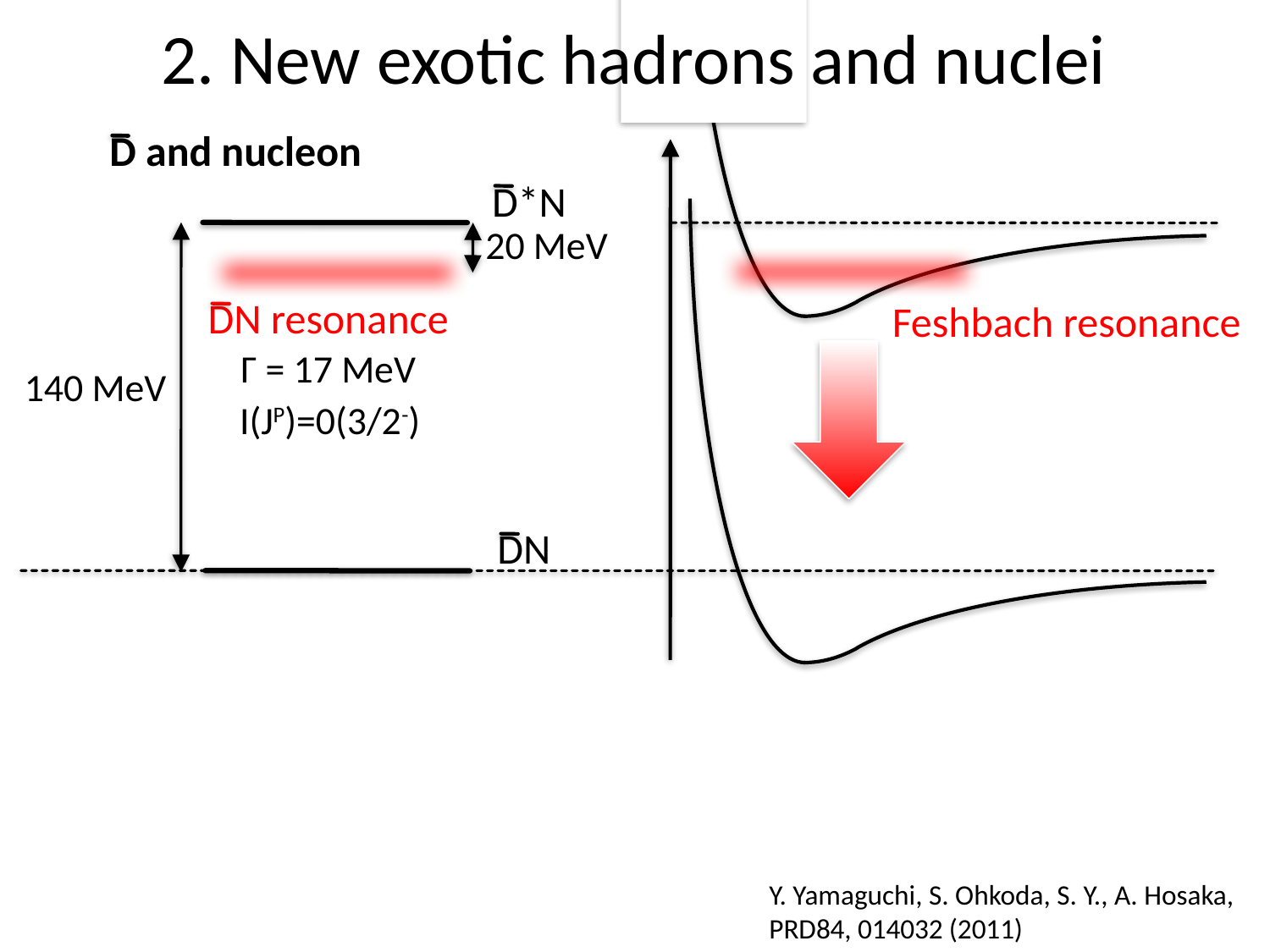

2. New exotic hadrons and nuclei
D and nucleon
D*N
20 MeV

DN resonance
Feshbach resonance
Γ = 17 MeV

140 MeV
I(JP)=0(3/2-)
DN
Y. Yamaguchi, S. Ohkoda, S. Y., A. Hosaka,
PRD84, 014032 (2011)